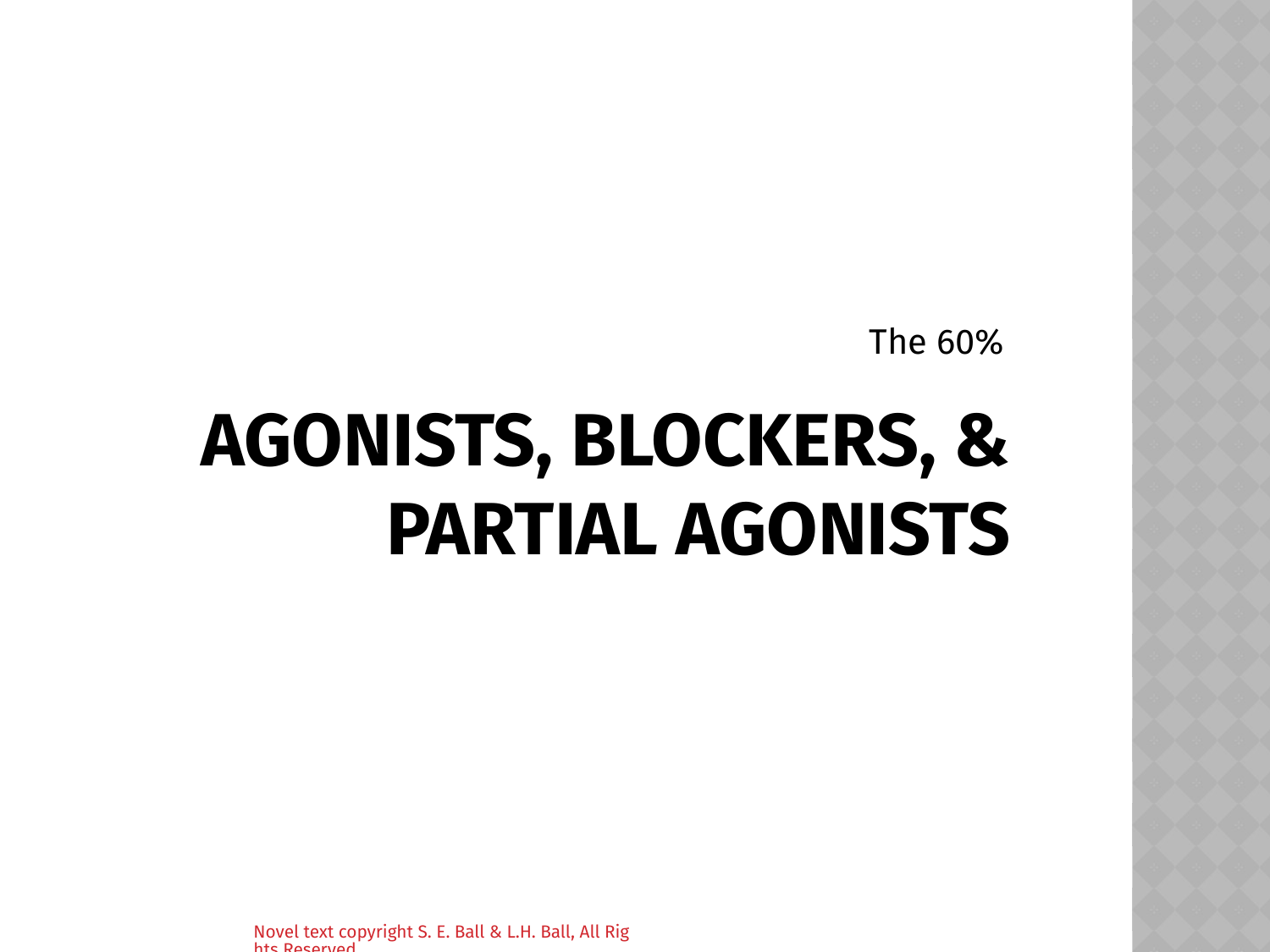

The 60%
# Agonists, Blockers, & Partial Agonists
Novel text copyright S. E. Ball & L.H. Ball, All Rights Reserved